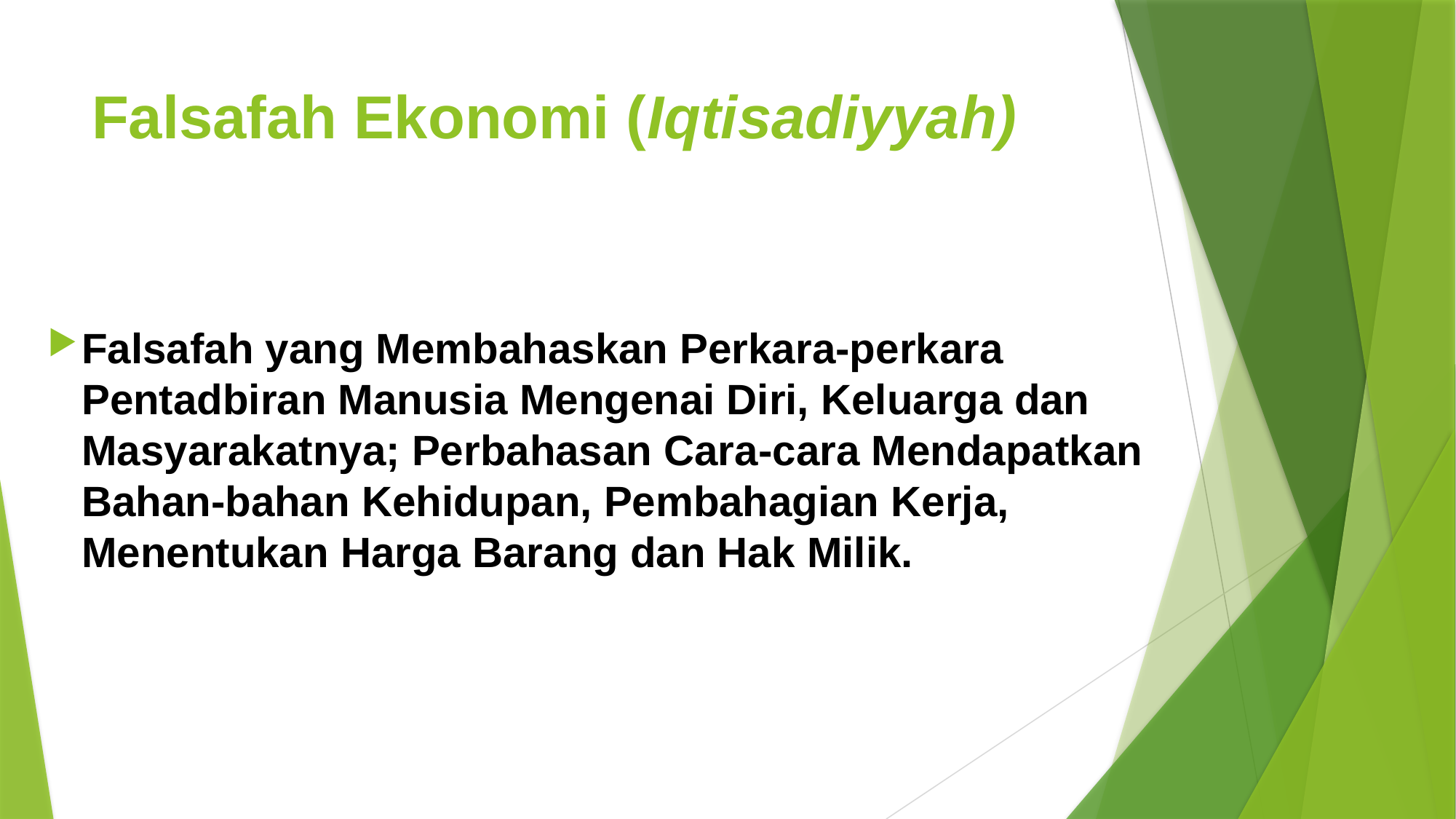

# Falsafah Ekonomi (Iqtisadiyyah)

Falsafah yang Membahaskan Perkara-perkara Pentadbiran Manusia Mengenai Diri, Keluarga dan Masyarakatnya; Perbahasan Cara-cara Mendapatkan Bahan-bahan Kehidupan, Pembahagian Kerja, Menentukan Harga Barang dan Hak Milik.